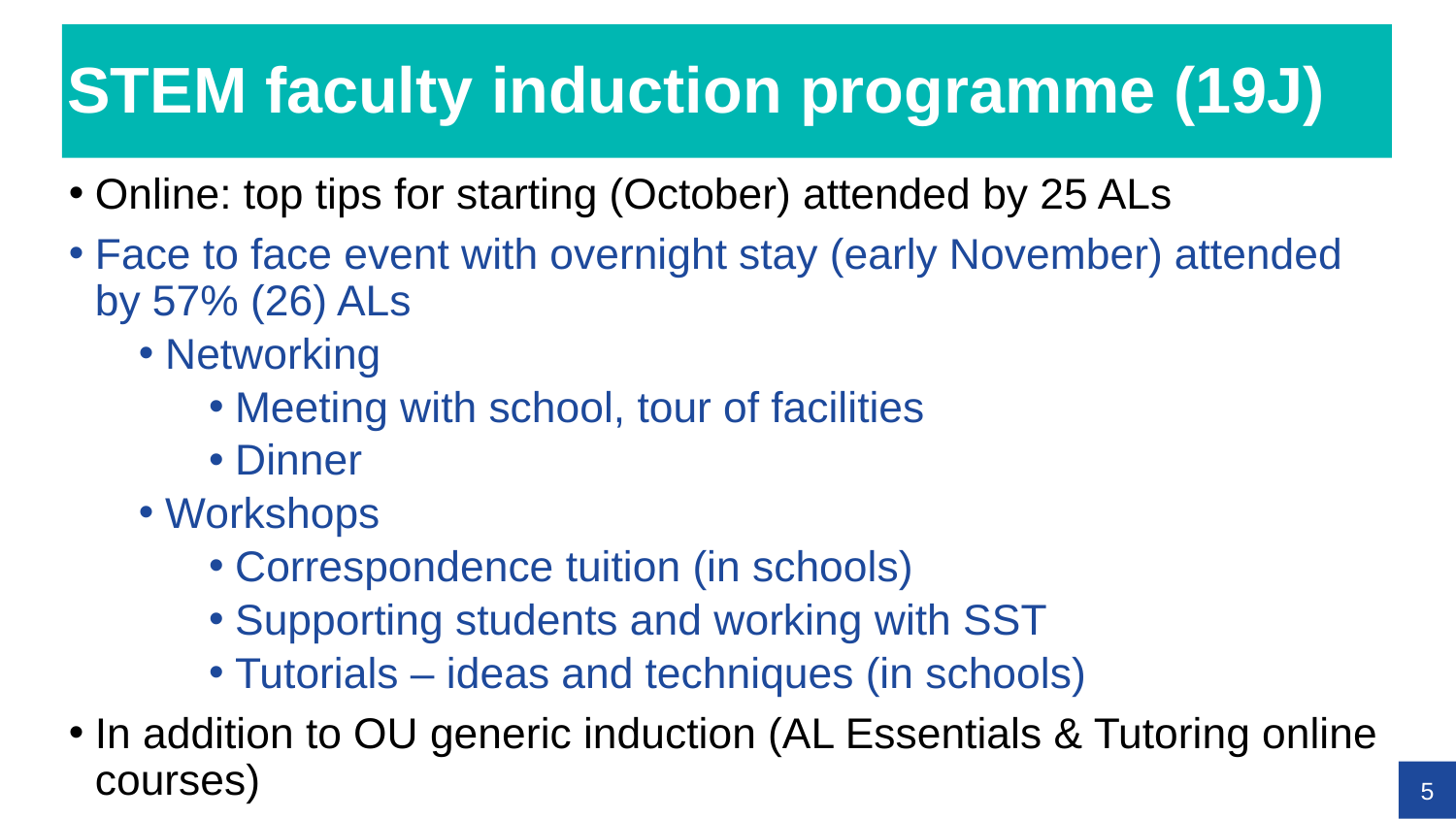

# STEM faculty induction programme (19J)
Online: top tips for starting (October) attended by 25 ALs
Face to face event with overnight stay (early November) attended by 57% (26) ALs
Networking
Meeting with school, tour of facilities
Dinner
Workshops
Correspondence tuition (in schools)
Supporting students and working with SST
Tutorials – ideas and techniques (in schools)
In addition to OU generic induction (AL Essentials & Tutoring online courses)
5